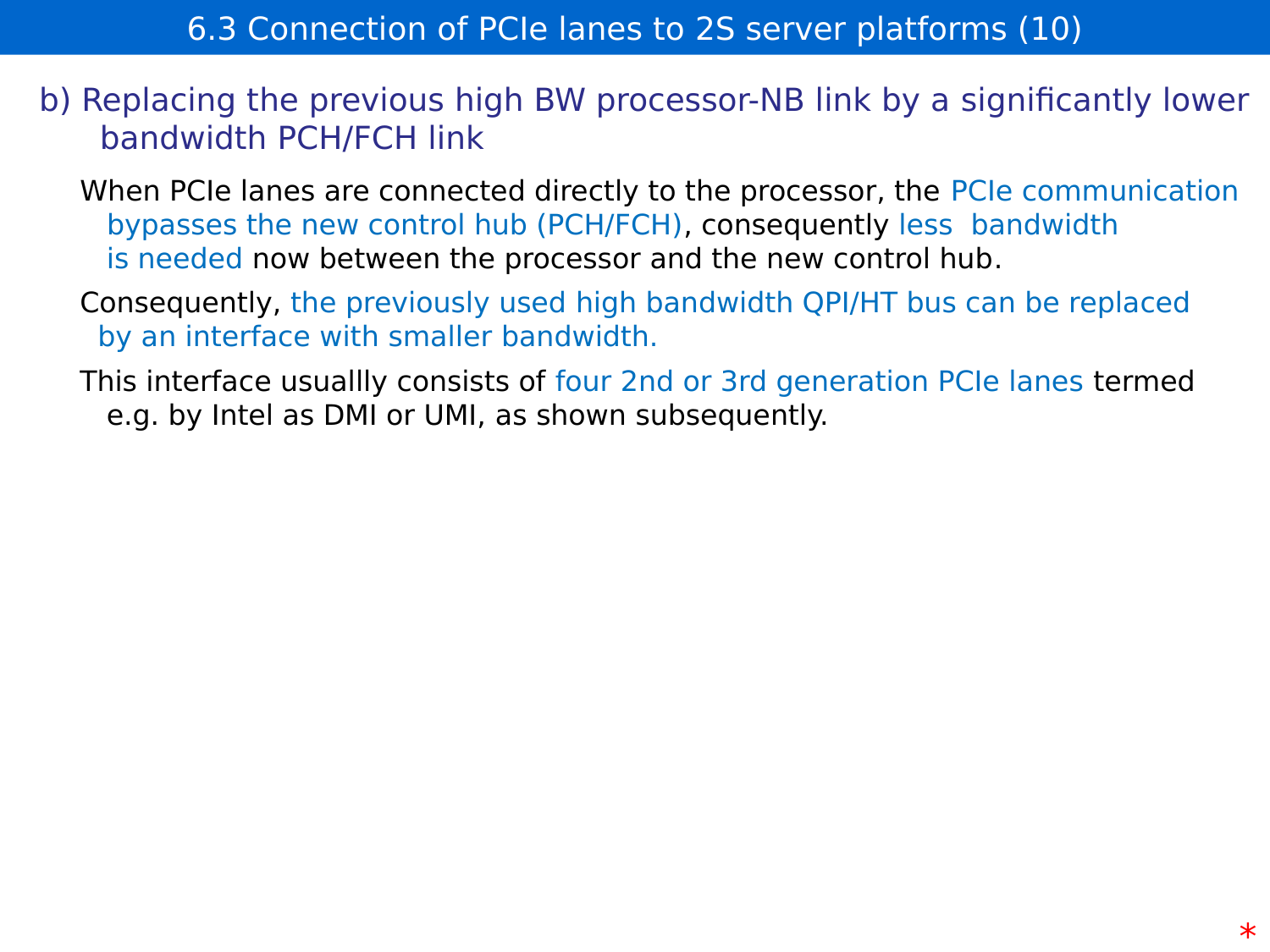

# 6.3 Connection of PCIe lanes to 2S server platforms (10)
b) Replacing the previous high BW processor-NB link by a significantly lower
      bandwidth PCH/FCH link
When PCIe lanes are connected directly to the processor, the PCIe communication
   bypasses the new control hub (PCH/FCH), consequently less  bandwidth
   is needed now between the processor and the new control hub.
Consequently, the previously used high bandwidth QPI/HT bus can be replaced
  by an interface with smaller bandwidth.
This interface usuallly consists of four 2nd or 3rd generation PCIe lanes termed
   e.g. by Intel as DMI or UMI, as shown subsequently.
*